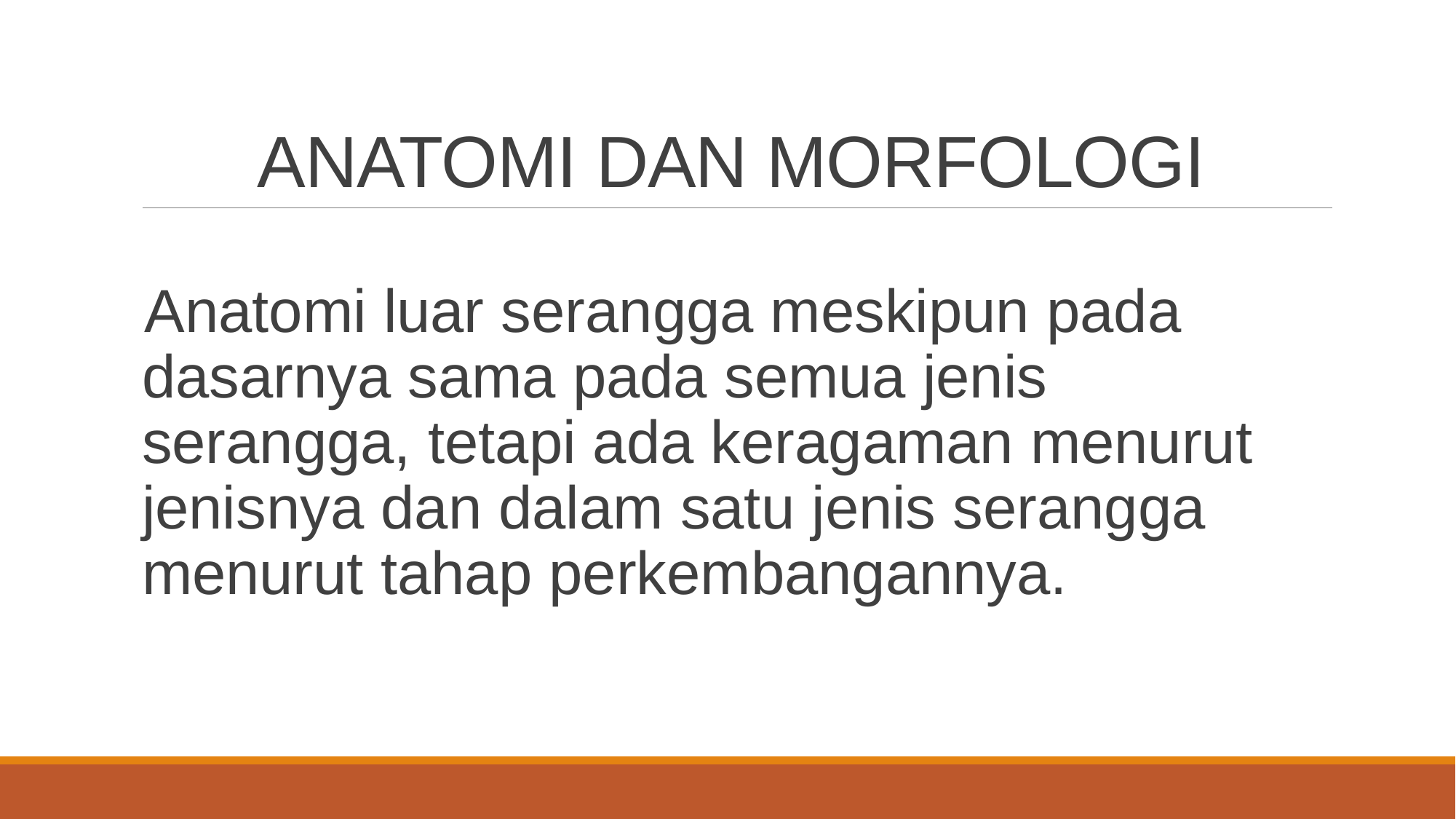

# ANATOMI DAN MORFOLOGI

Anatomi luar serangga meskipun pada dasarnya sama pada semua jenis serangga, tetapi ada keragaman menurut jenisnya dan dalam satu jenis serangga menurut tahap perkembangannya.